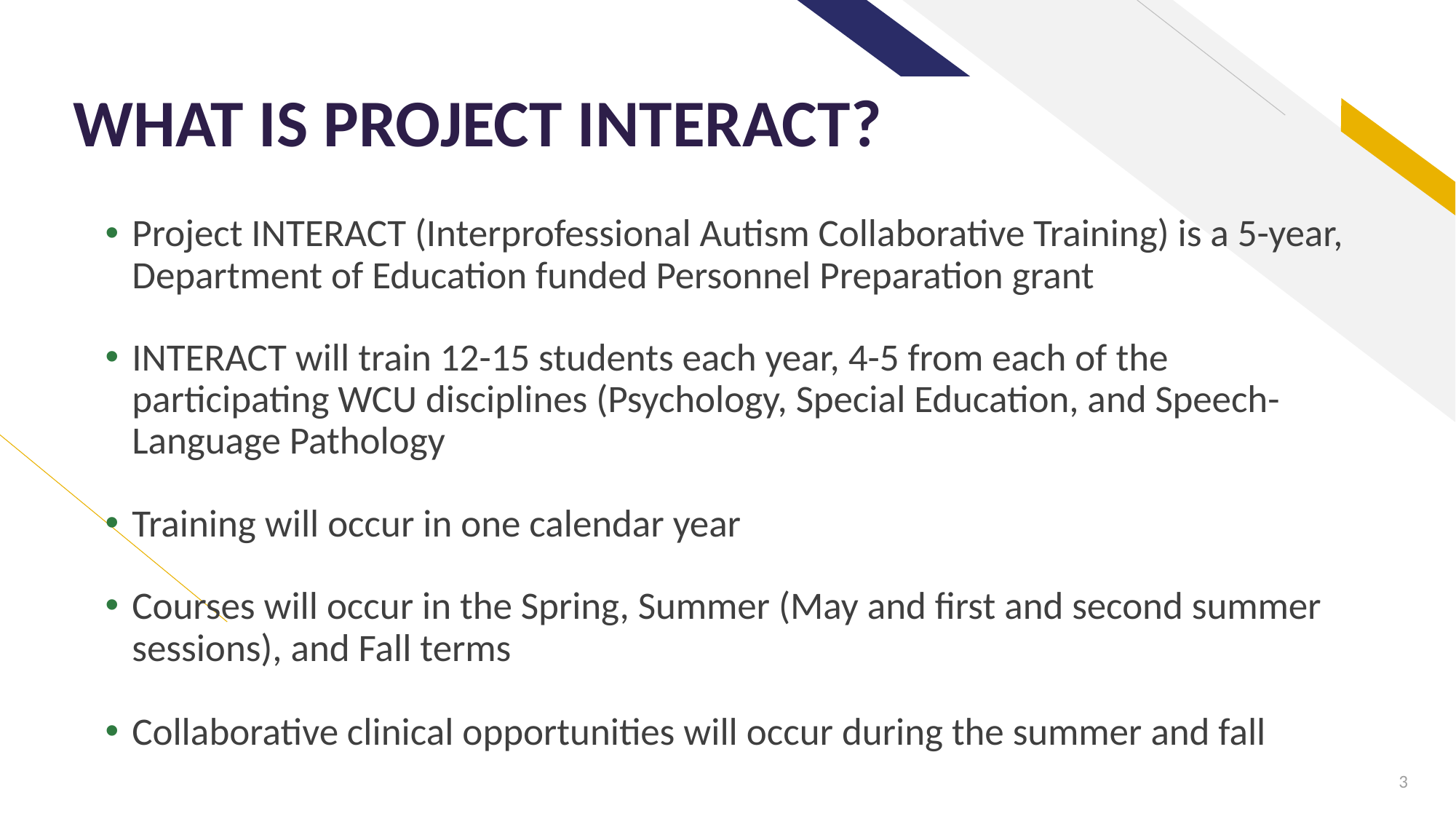

# WHAT IS PROJECT INTERACT?

Project INTERACT (Interprofessional Autism Collaborative Training) is a 5-year, Department of Education funded Personnel Preparation grant

INTERACT will train 12-15 students each year, 4-5 from each of the participating WCU disciplines (Psychology, Special Education, and Speech-Language Pathology

Training will occur in one calendar year

Courses will occur in the Spring, Summer (May and first and second summer sessions), and Fall terms

Collaborative clinical opportunities will occur during the summer and fall
3